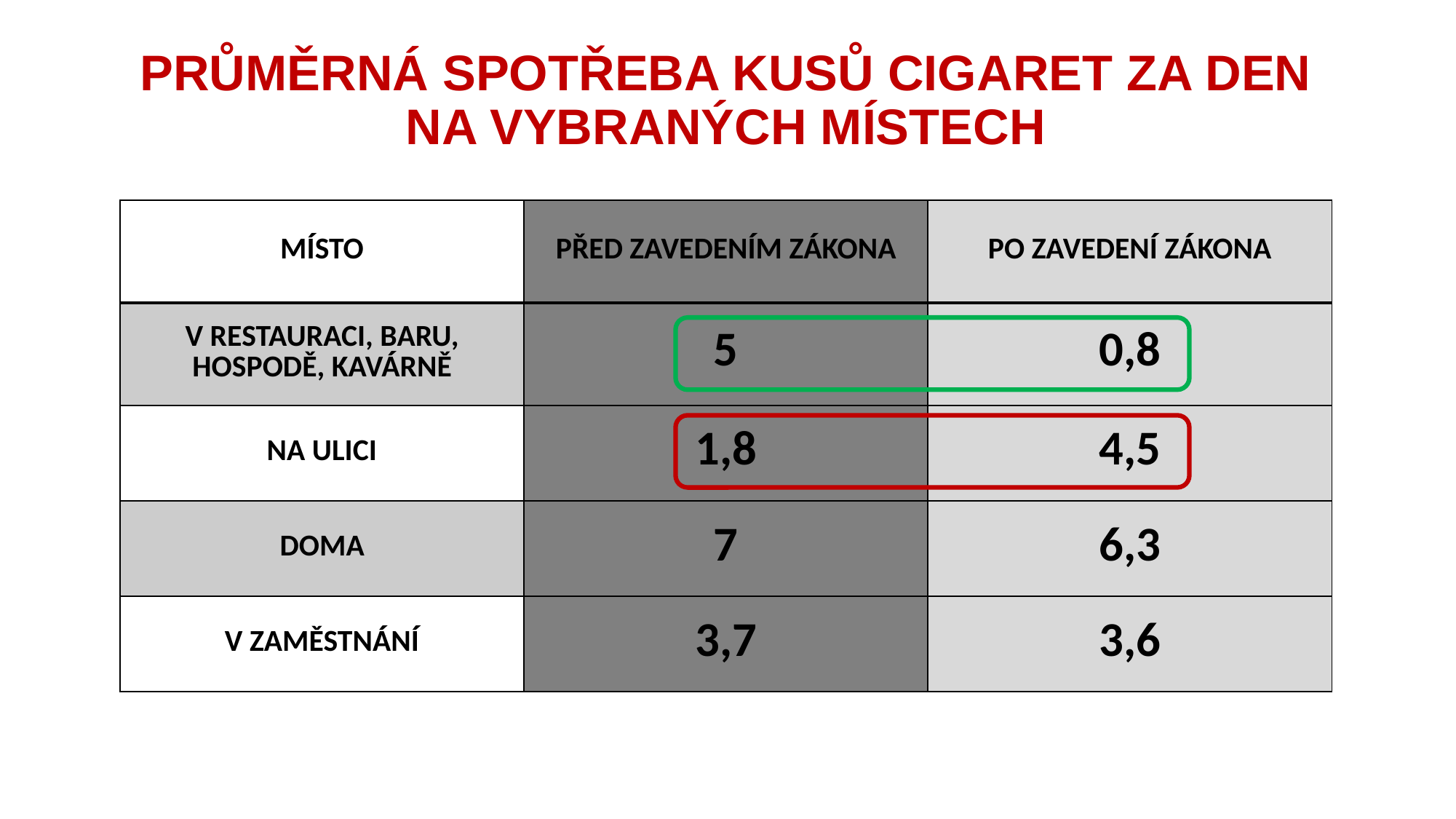

# PRŮMĚRNÁ SPOTŘEBA KUSŮ CIGARET ZA DEN NA VYBRANÝCH MÍSTECH
| MÍSTO | PŘED ZAVEDENÍM ZÁKONA | PO ZAVEDENÍ ZÁKONA |
| --- | --- | --- |
| V RESTAURACI, BARU, HOSPODĚ, KAVÁRNĚ | 5 | 0,8 |
| NA ULICI | 1,8 | 4,5 |
| DOMA | 7 | 6,3 |
| V ZAMĚSTNÁNÍ | 3,7 | 3,6 |